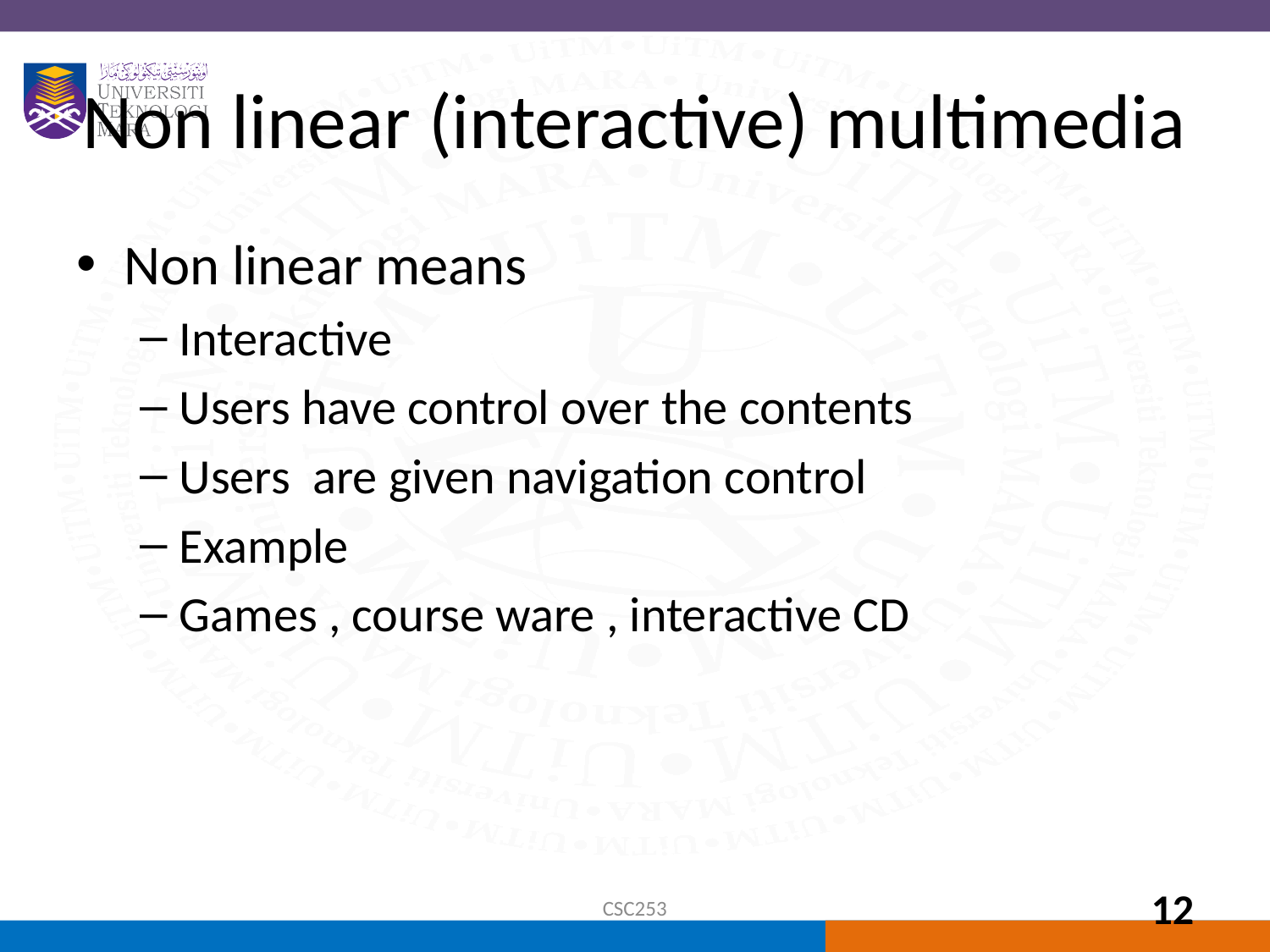

# Non linear (interactive) multimedia
Non linear means
Interactive
Users have control over the contents
Users  are given navigation control
Example
Games , course ware , interactive CD
CSC253
12